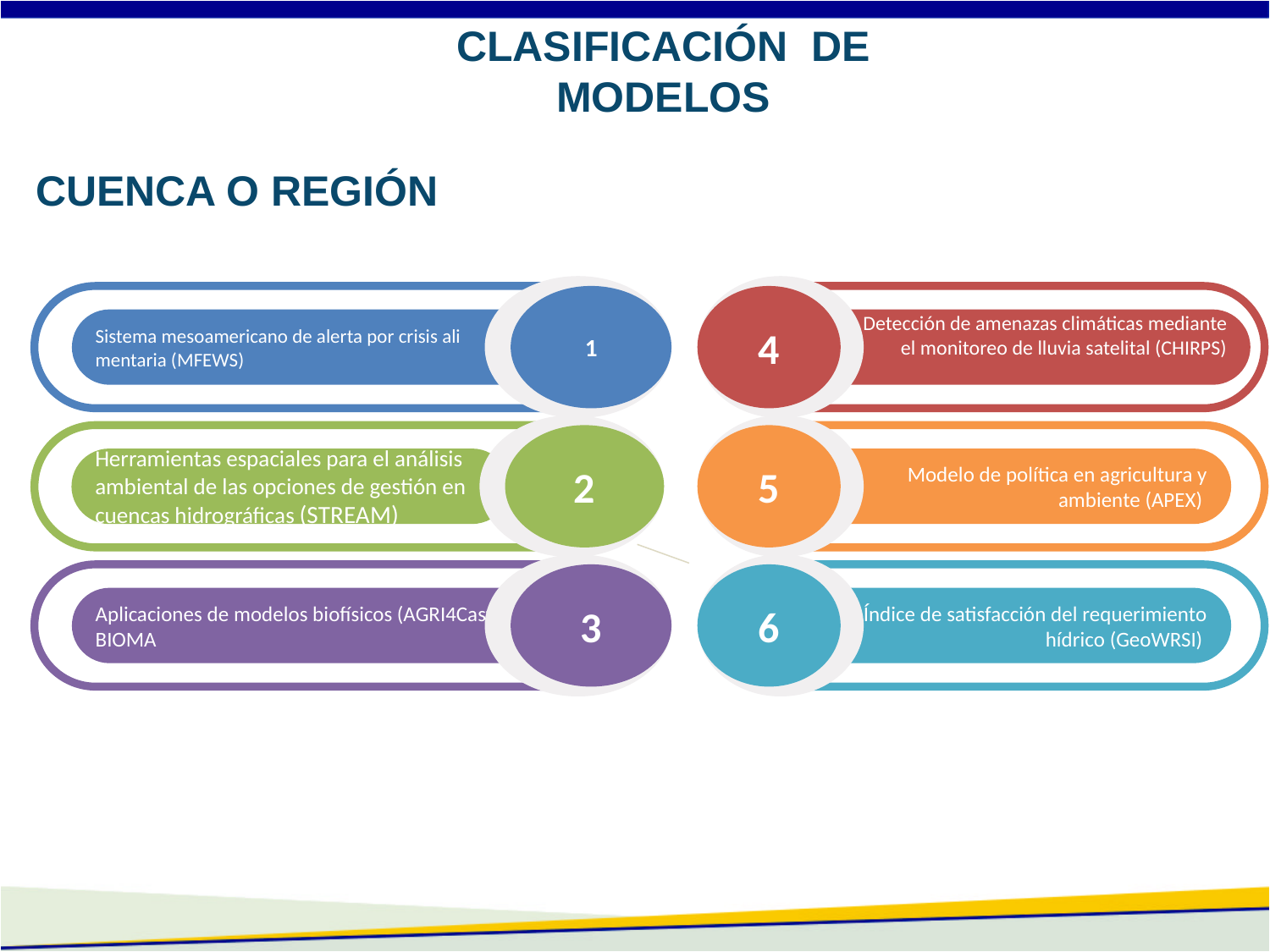

CLASIFICACIÓN  DE MODELOS
CUENCA O REGIÓN

1

Sistema mesoamericano de alerta por crisis ali­mentaria (MFEWS)

4

    Detección de amenazas climáticas mediante el monitoreo de lluvia satelital (CHIRPS)

Cuenca o región
Sistema mesoamericano de alerta por crisis ali­mentaria (MFEWS)
Herramientas espaciales para el análisis ambiental de las opciones de gestión en cuencas hidro­gráficas (STREAM)
Aplicaciones de modelos biofísicos (AGRI4Cast BIOMA).
Modelo de política en agricultura y ambiente (APEX)
Índice de satisfacción del requerimiento hídri­co (GeoWRSI)
Detección de amenazas climáticas mediante el monitoreo de lluvia satelital (CHIRPS)

Modelos integrados, análisis espacial e intercomparación de modelos
Modelo Internacional para el Análisis de Políticas sobre la Producción Agrícola y el Comercio (IMPACT)
Global Biomass Management Model (GLO­BIOM)
Sistema de Información Geográfica (Base de Datos Espacial) (ARCGIS)
R Estadística
Proyecto de Comparación y Mejoramiento de Modelos Agrícolas (AGMIP)

2

Herramientas espaciales para el análisis ambiental de las opciones de gestión en cuencas hidro­gráficas (STREAM)

5

Modelo de política en agricultura y ambiente (APEX)

3

Aplicaciones de modelos biofísicos (AGRI4Cast BIOMA

6

Índice de satisfacción del requerimiento hídri­co (GeoWRSI)